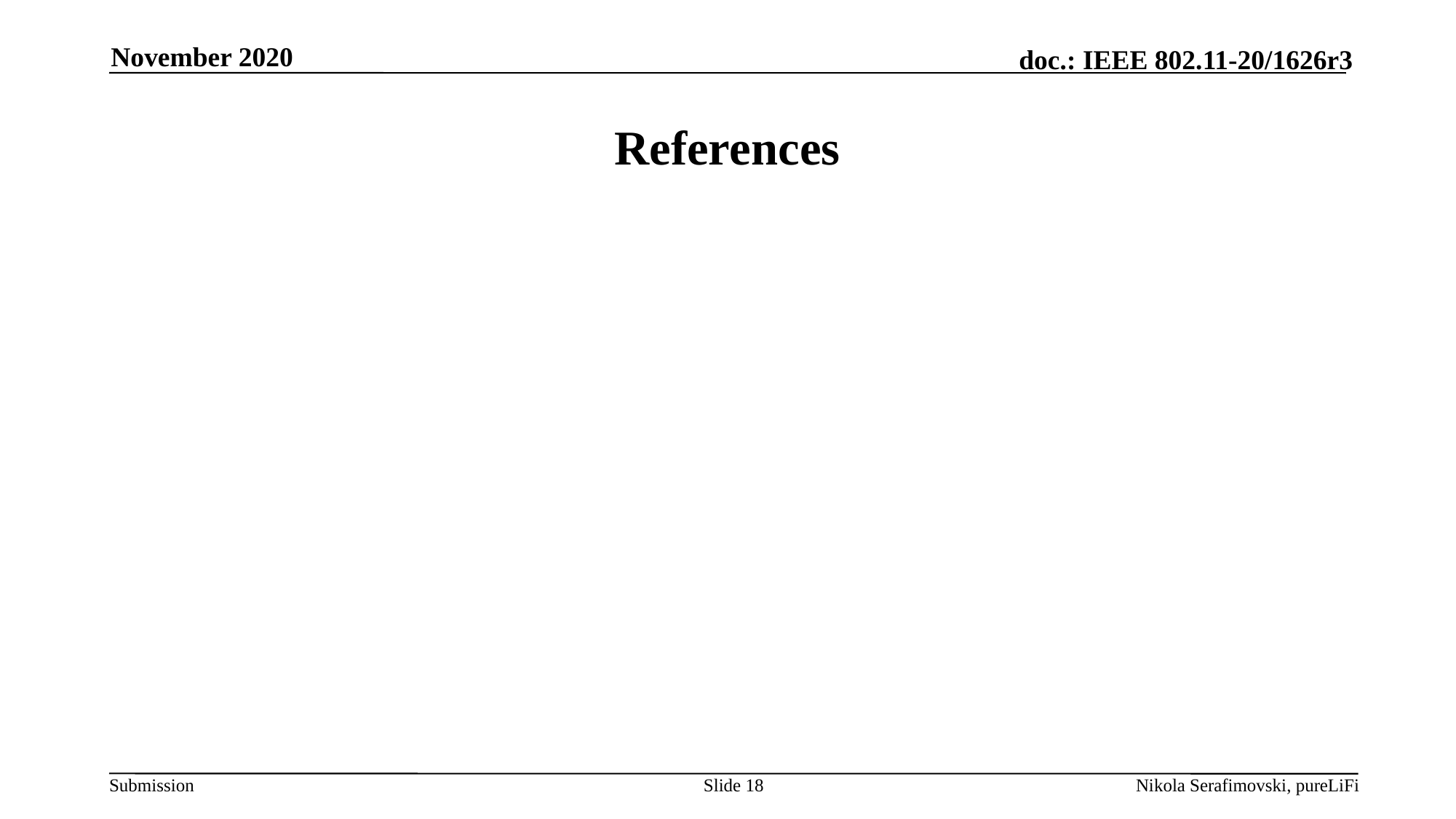

November 2020
# References

Slide 18
Nikola Serafimovski, pureLiFi